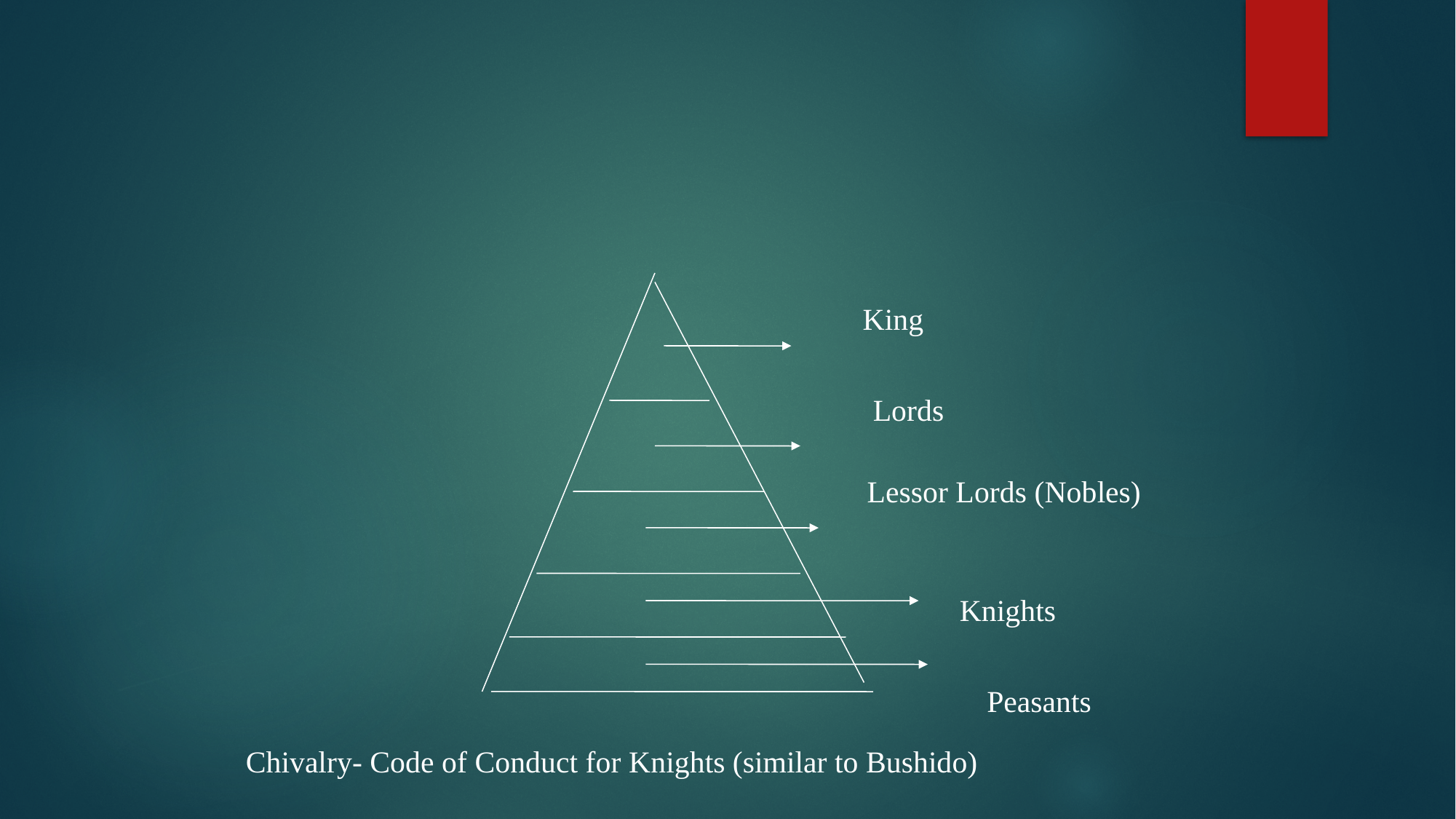

#

    King

     Lords

 Lessor Lords (Nobles)

  Knights

  Peasants

Chivalry- Code of Conduct for Knights (similar to Bushido)